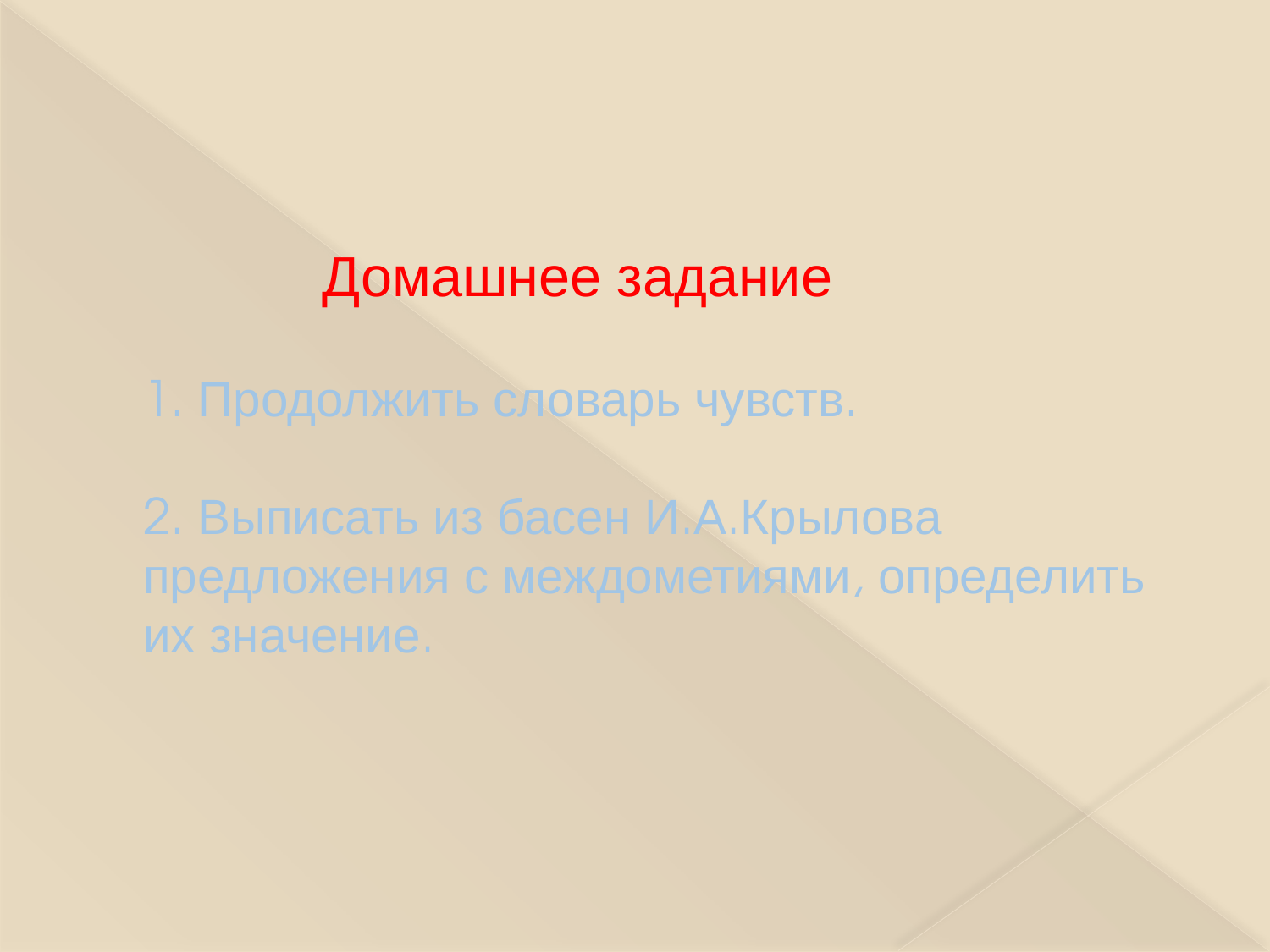

# Домашнее задание 1. Продолжить словарь чувств. 2. Выписать из басен И.А.Крылова предложения с междометиями, определить их значение.